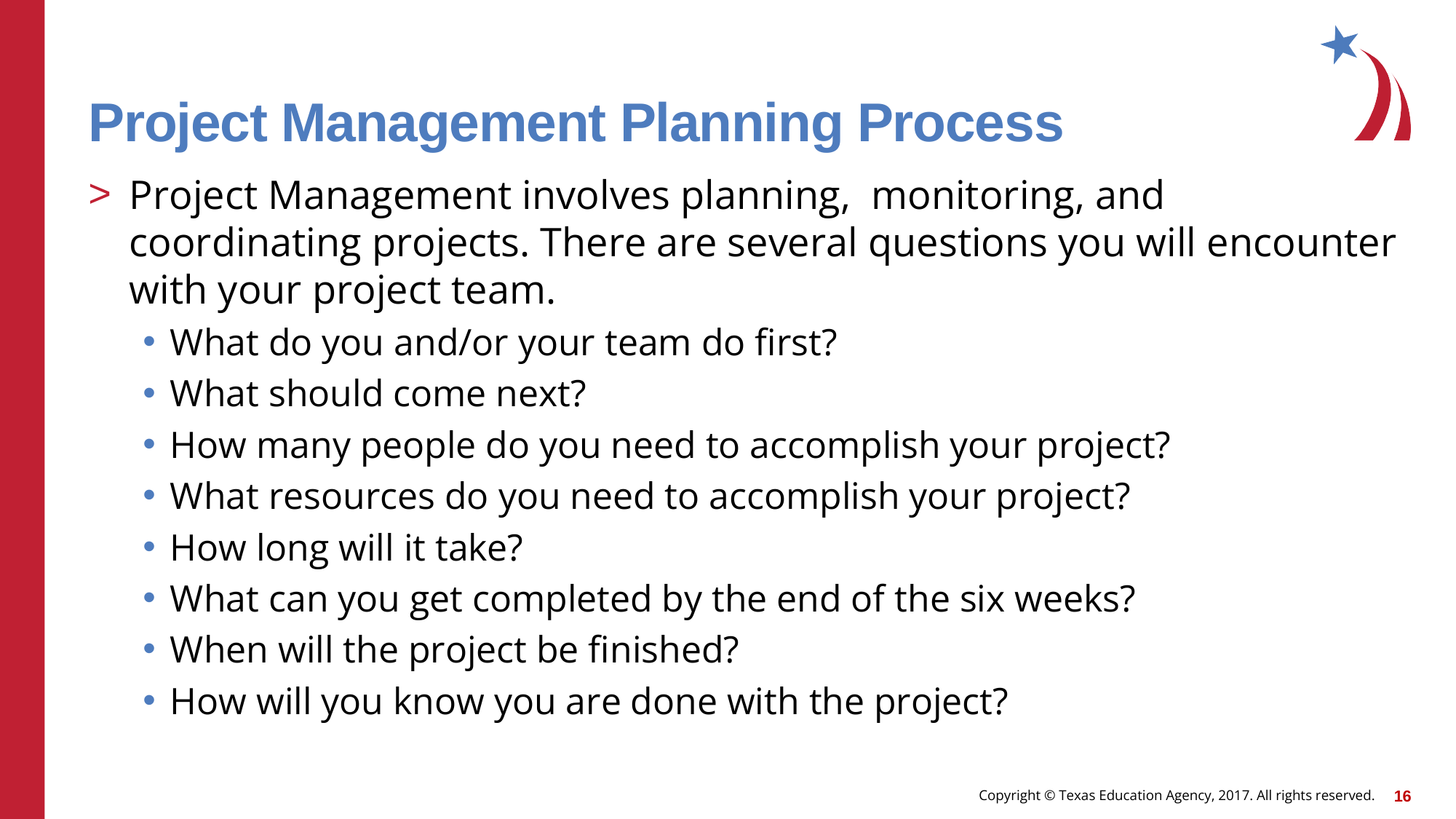

# Project Management Planning Process
Project Management involves planning,  monitoring, and coordinating projects. There are several questions you will encounter with your project team.
What do you and/or your team do first?
What should come next?
How many people do you need to accomplish your project?
What resources do you need to accomplish your project?
How long will it take?
What can you get completed by the end of the six weeks?
When will the project be finished?
How will you know you are done with the project?